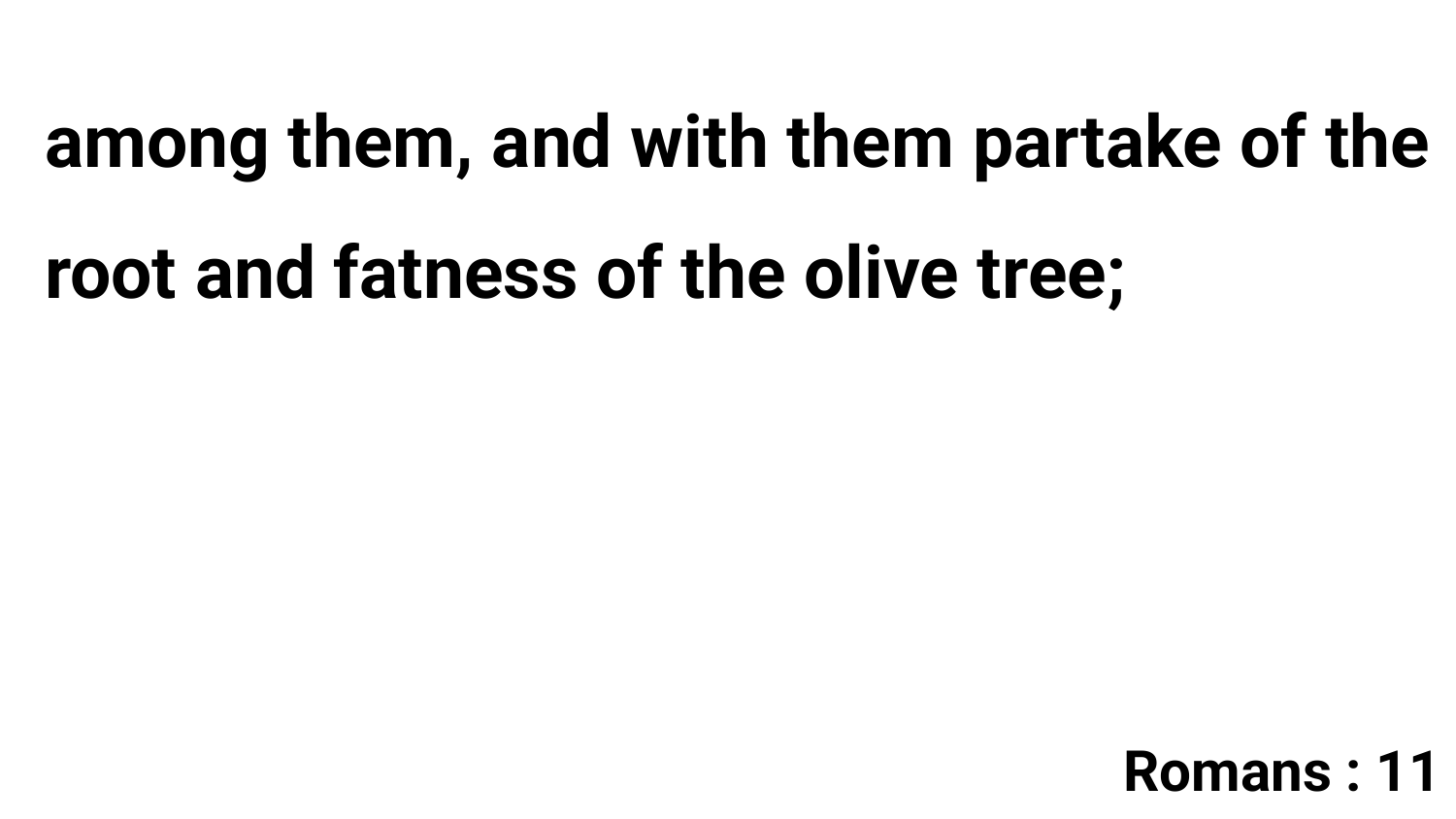

among them, and with them partake of the root and fatness of the olive tree;
Romans : 11